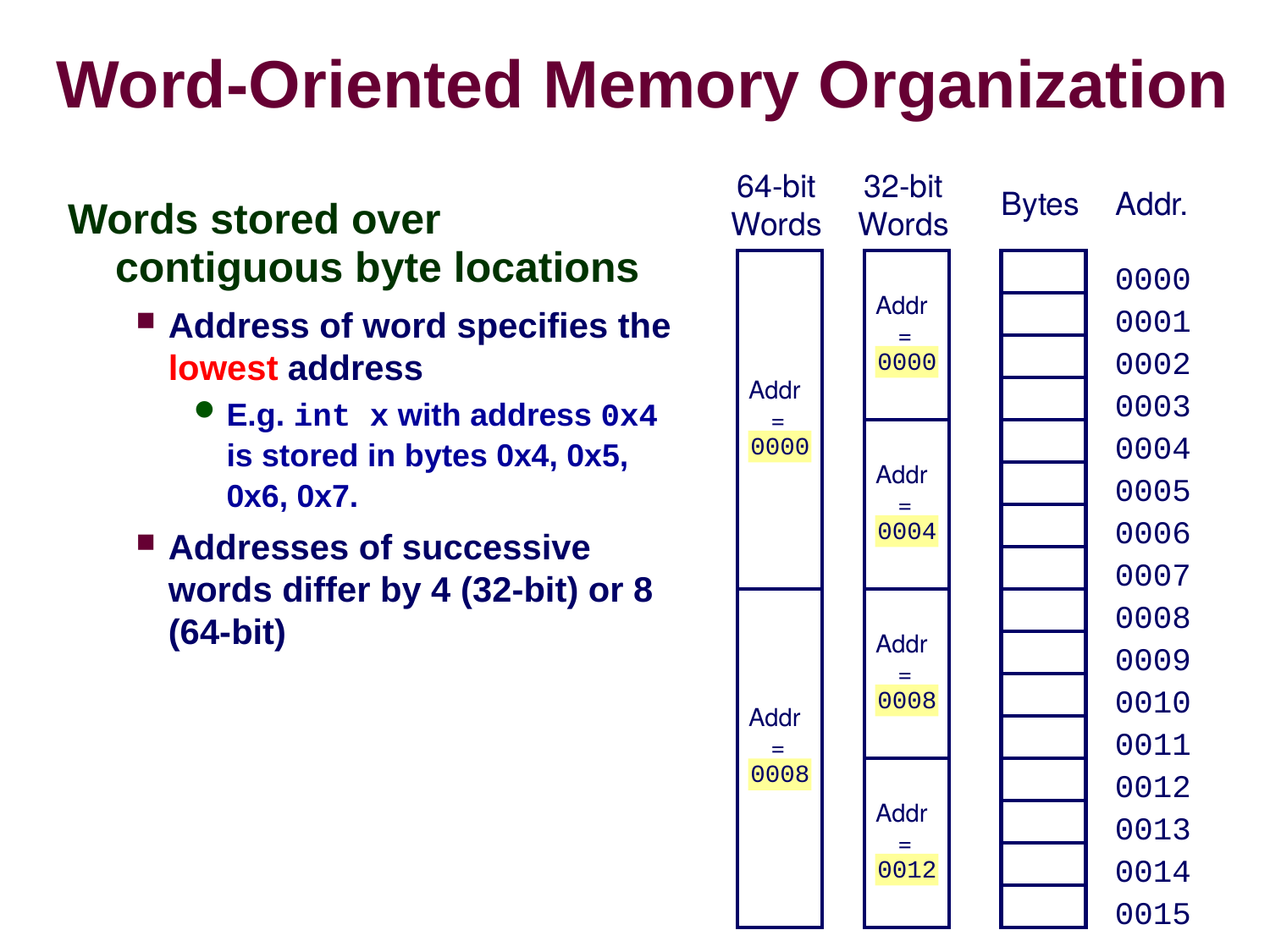

# Word-Oriented Memory Organization
64-bit
Words

Addr
=
??
0000

0008

Addr
=
??
32-bit
Words

Addr
=
??
0000

0004

0008

0012

Addr
=
??
Addr
=
??
Addr
=
??
Bytes
Addr.
Words stored over contiguous byte locations
Address of word specifies the lowest address
E.g. int x with address 0x4 is stored in bytes 0x4, 0x5, 0x6, 0x7.
Addresses of successive words differ by 4 (32-bit) or 8 (64-bit)

0000

0001

0002

0003

0004

0005

0006

0007

0008

0009

0010

0011

0012

0013

0014

0015